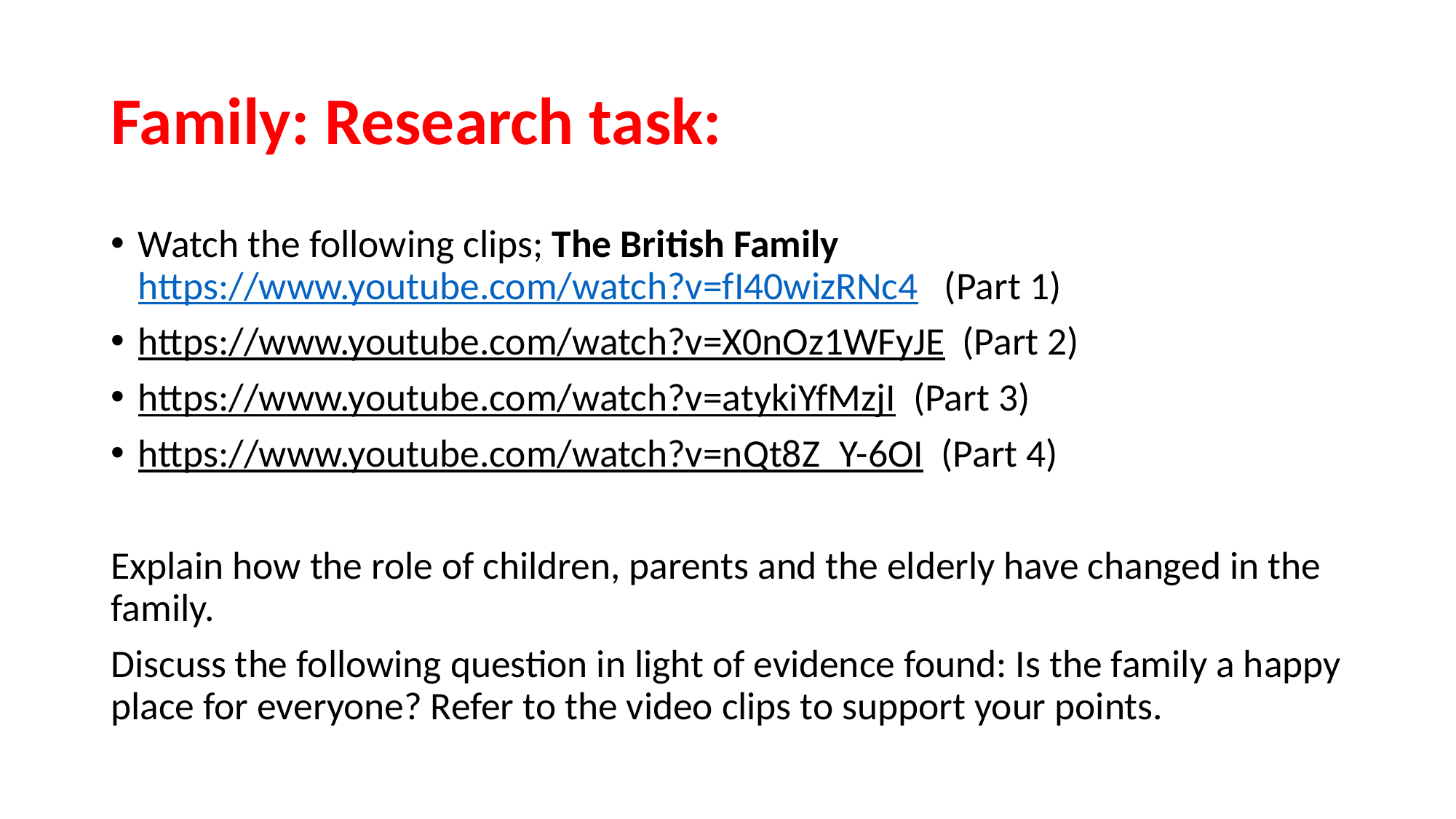

# Family: Research task:
Watch the following clips; The British Family https://www.youtube.com/watch?v=fI40wizRNc4   (Part 1)
https://www.youtube.com/watch?v=X0nOz1WFyJE  (Part 2)
https://www.youtube.com/watch?v=atykiYfMzjI  (Part 3)
https://www.youtube.com/watch?v=nQt8Z_Y-6OI  (Part 4)

Explain how the role of children, parents and the elderly have changed in the family.
Discuss the following question in light of evidence found: Is the family a happy place for everyone? Refer to the video clips to support your points.